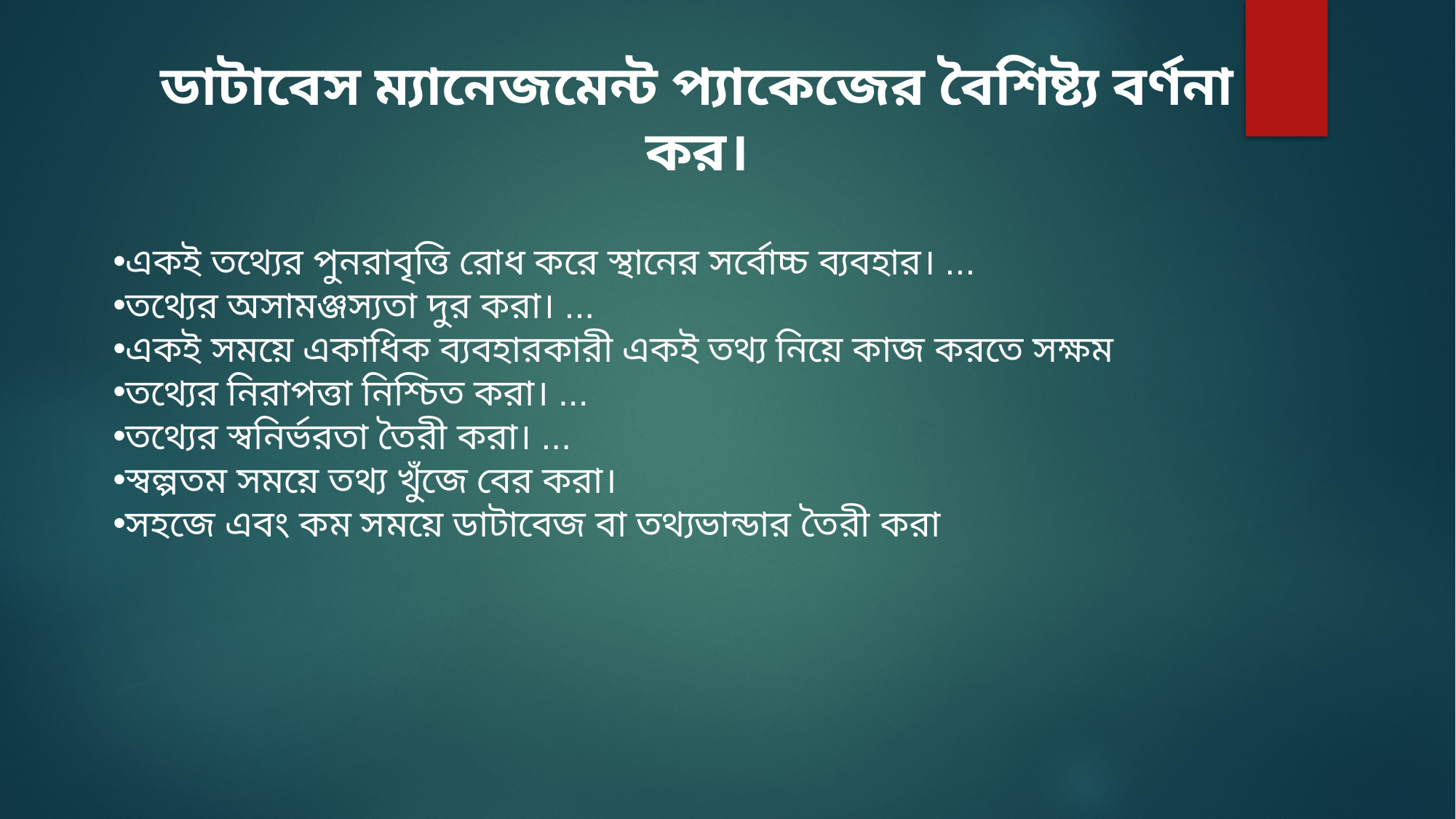

ডাটাবেস ম্যানেজমেন্ট প্যাকেজের বৈশিষ্ট্য বর্ণনা কর।
একই তথ্যের পুনরাবৃত্তি রোধ করে স্থানের সর্বোচ্চ ব্যবহার। ...
তথ্যের অসামঞ্জস্যতা দুর করা। ...
একই সময়ে একাধিক ব্যবহারকারী একই তথ্য নিয়ে কাজ করতে সক্ষম
তথ্যের নিরাপত্তা নিশ্চিত করা। ...
তথ্যের স্বনির্ভরতা তৈরী করা। ...
স্বল্পতম সময়ে তথ্য খুঁজে বের করা।
সহজে এবং কম সময়ে ডাটাবেজ বা তথ্যভান্ডার তৈরী করা